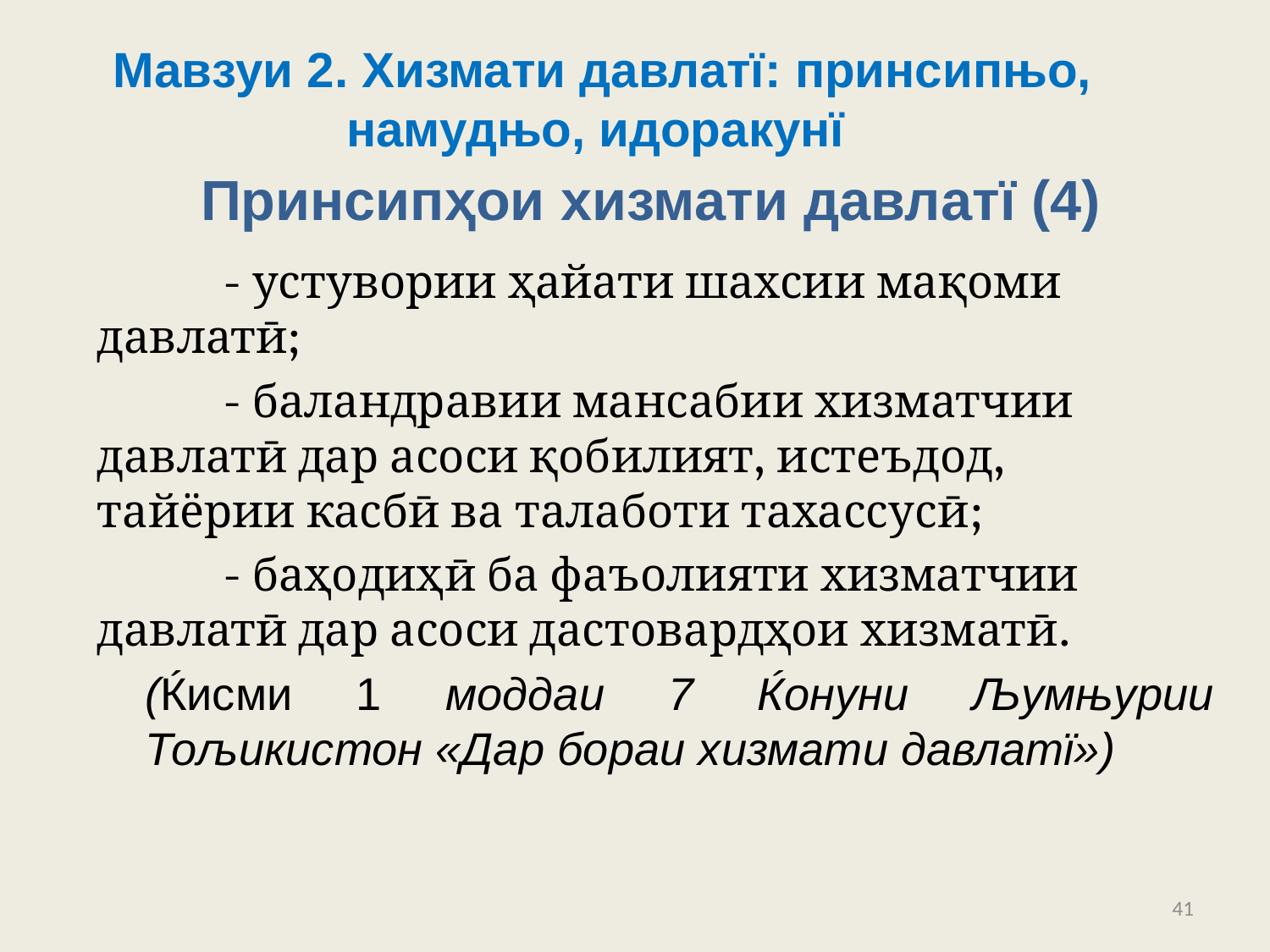

Мавзуи 2. Хизмати давлатї: принсипњо, намудњо, идоракунї

# Принсипҳои хизмати давлатї (4)
	- устувории ҳайати шахсии мақоми давлатӣ;
	- баландравии мансабии хизматчии давлатӣ дар асоси қобилият, истеъдод, тайёрии касбӣ ва талаботи тахассусӣ;
	- баҳодиҳӣ ба фаъолияти хизматчии давлатӣ дар асоси дастовардҳои хизматӣ.
	(Ќисми 1 моддаи 7 Ќонуни Љумњурии Тољикистон «Дар бораи хизмати давлатї»)
41